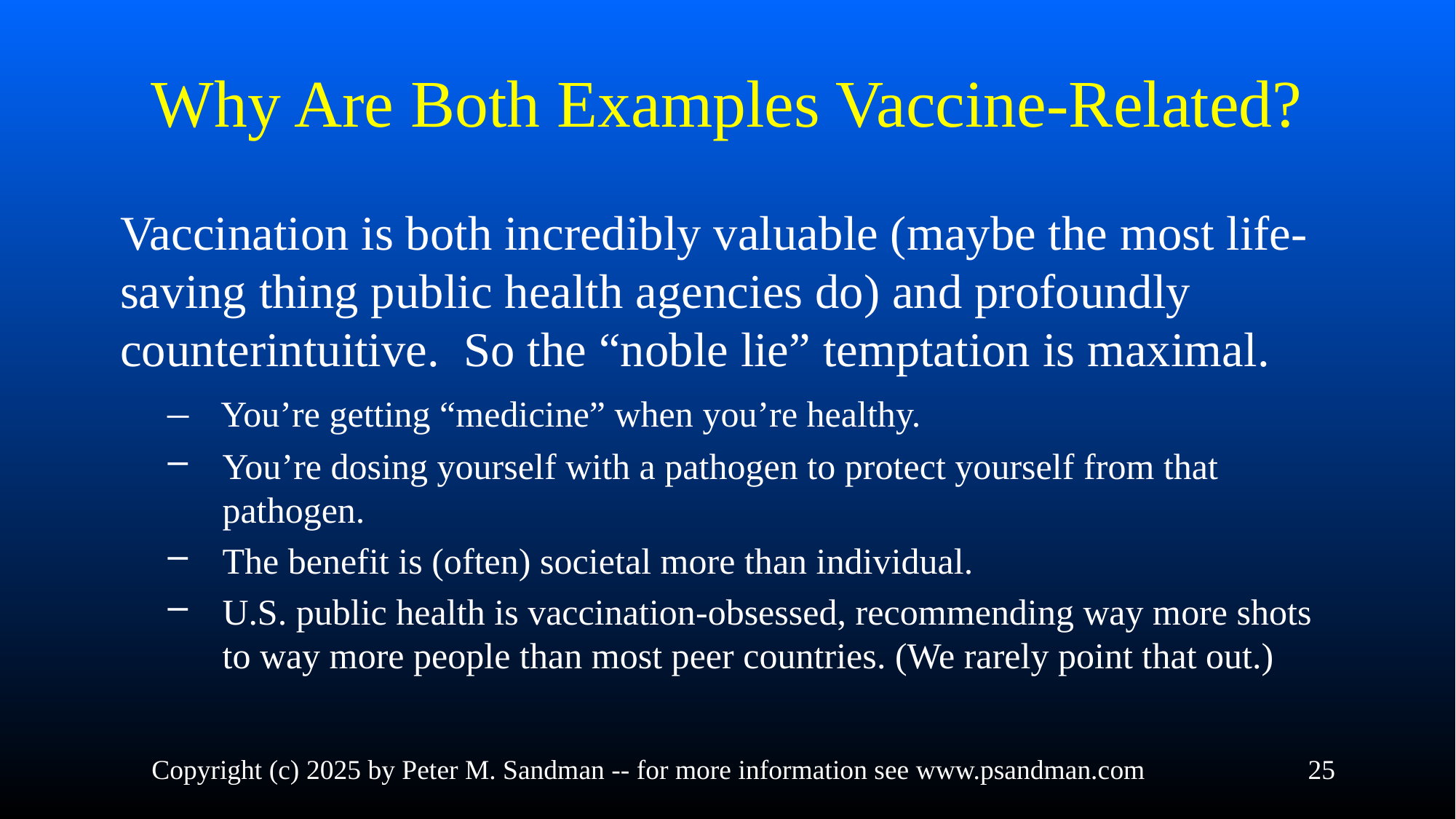

# Why Are Both Examples Vaccine-Related?
Vaccination is both incredibly valuable (maybe the most life-saving thing public health agencies do) and profoundly counterintuitive.  So the “noble lie” temptation is maximal.
–   You’re getting “medicine” when you’re healthy.
You’re dosing yourself with a pathogen to protect yourself from that pathogen.
The benefit is (often) societal more than individual.
U.S. public health is vaccination-obsessed, recommending way more shots to way more people than most peer countries. (We rarely point that out.)

Copyright (c) 2025 by Peter M. Sandman -- for more information see www.psandman.com
25